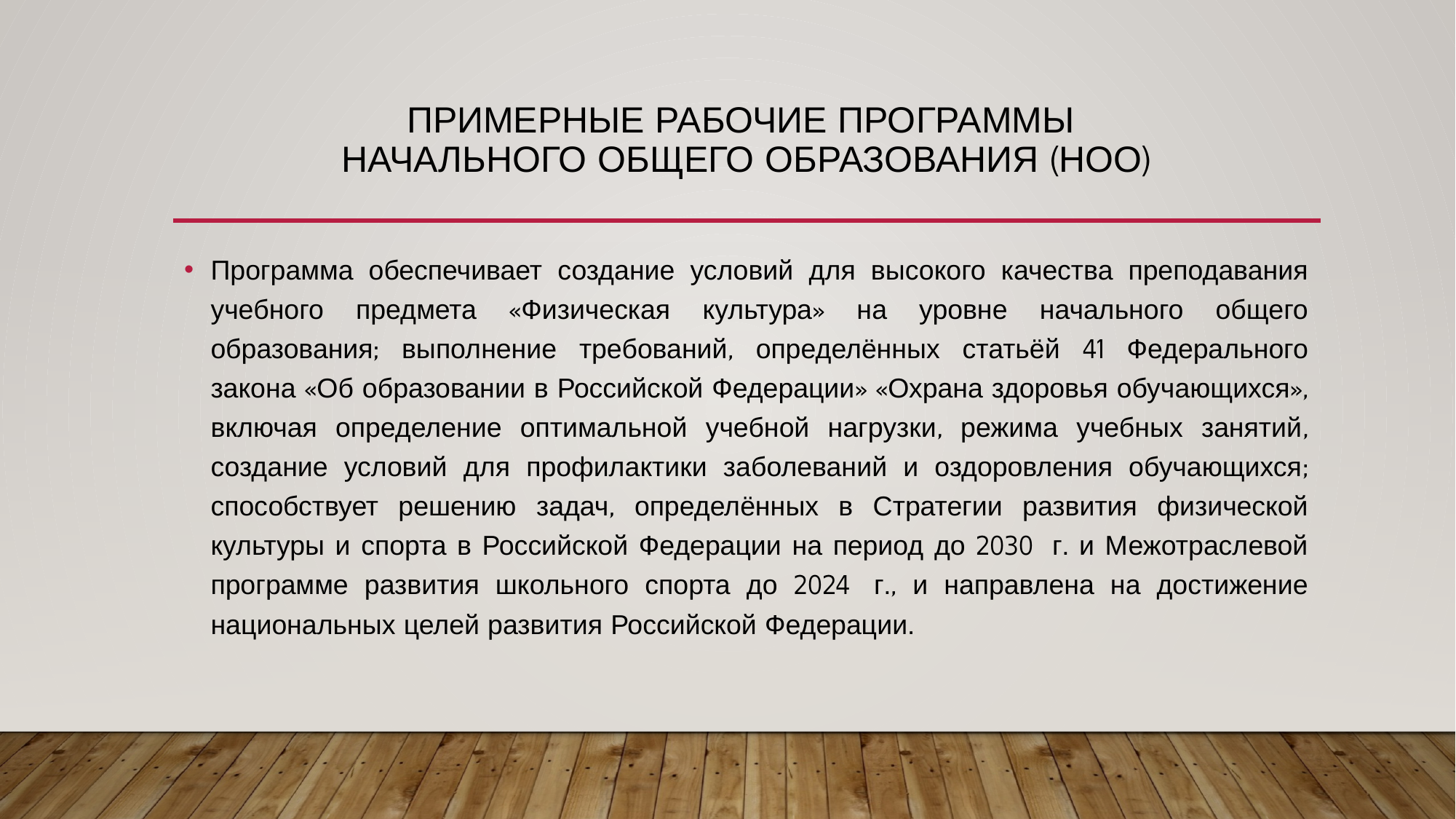

# Примерные рабочие программы начального общего образования (НОО)
Программа обеспечивает создание условий для высокого качества преподавания учебного предмета «Физическая культура» на уровне начального общего образования; выполнение требований, определённых статьёй 41 Федерального закона «Об образовании в Российской Федерации» «Охрана здоровья обучающихся», включая определение оптимальной учебной нагрузки, режима учебных занятий, создание условий для профилактики заболеваний и оздоровления обучающихся; способствует решению задач, определённых в Стратегии развития физической культуры и спорта в Российской Федерации на период до 2030  г. и Межотраслевой программе развития школьного спорта до 2024  г., и направлена на достижение национальных целей развития Российской Федерации.